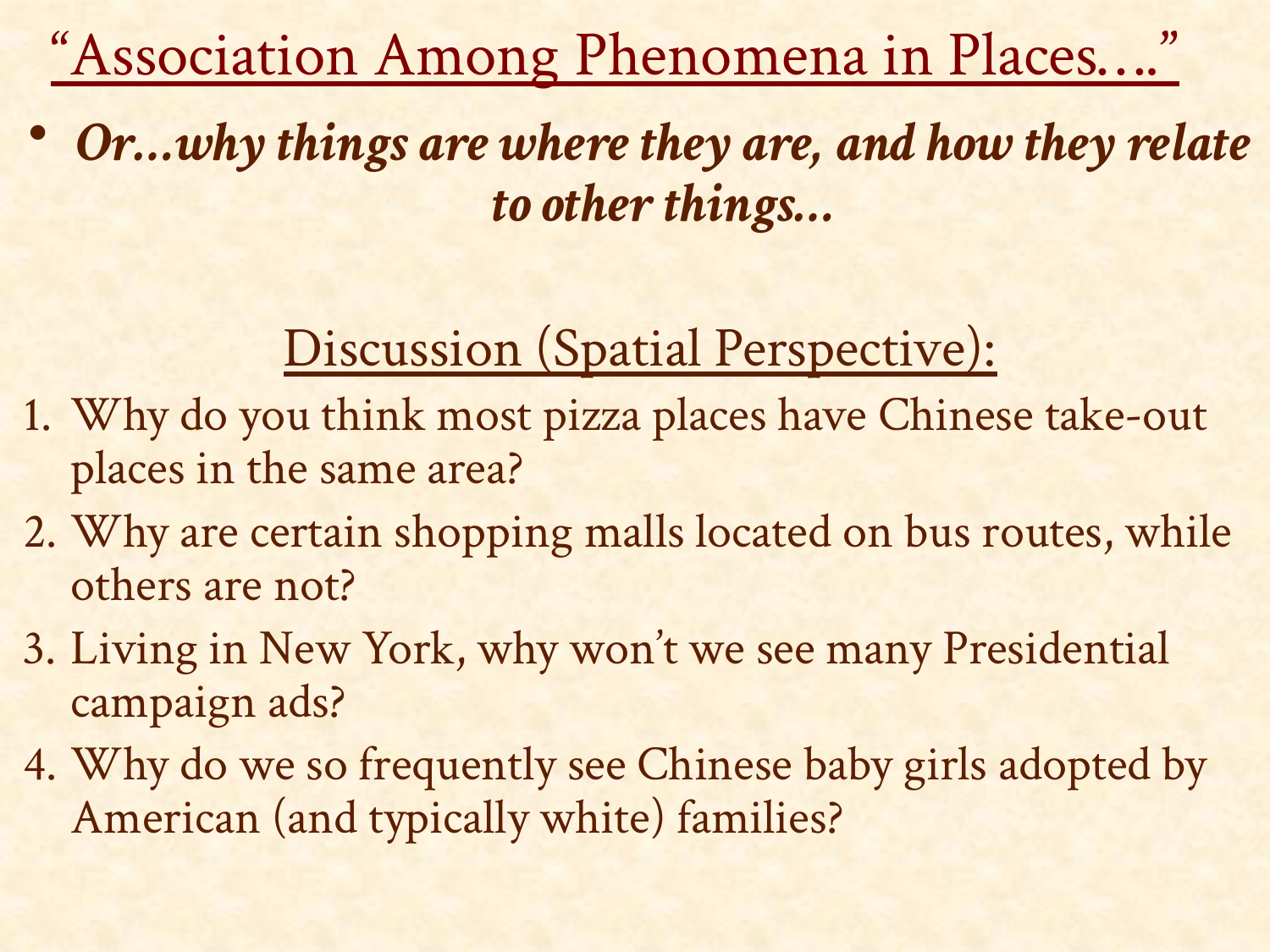

# “Association Among Phenomena in Places….”
Or…why things are where they are, and how they relate to other things…

Discussion (Spatial Perspective):
Why do you think most pizza places have Chinese take-out places in the same area?
Why are certain shopping malls located on bus routes, while others are not?
Living in New York, why won’t we see many Presidential campaign ads?
Why do we so frequently see Chinese baby girls adopted by American (and typically white) families?